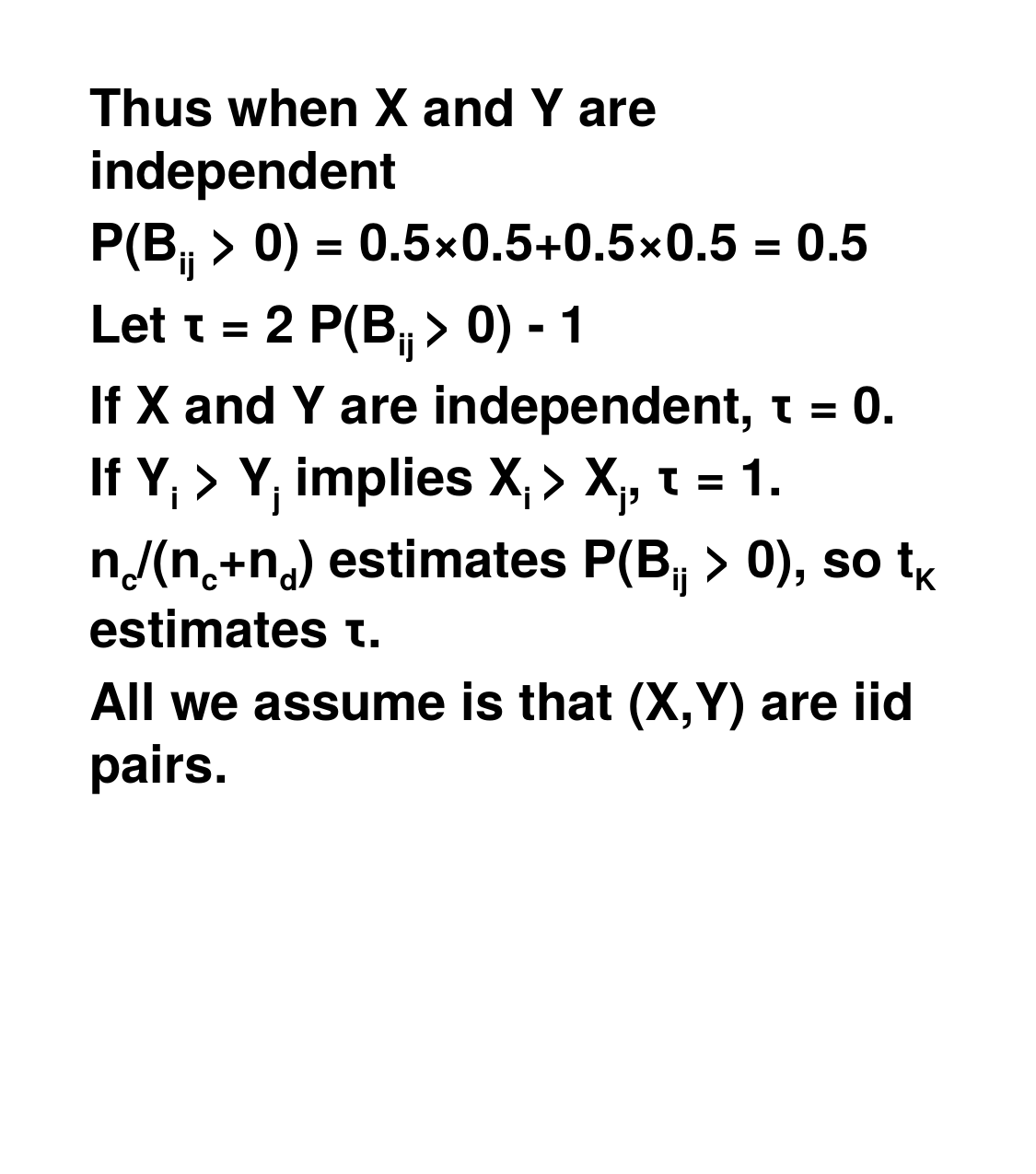

Thus when X and Y are independent
P(Bij > 0) = 0.5×0.5+0.5×0.5 = 0.5
Let τ = 2 P(Bij > 0) - 1
If X and Y are independent, τ = 0.
If Yi > Yj implies Xi > Xj, τ = 1.
nc/(nc+nd) estimates P(Bij > 0), so tK estimates τ.
All we assume is that (X,Y) are iid pairs.